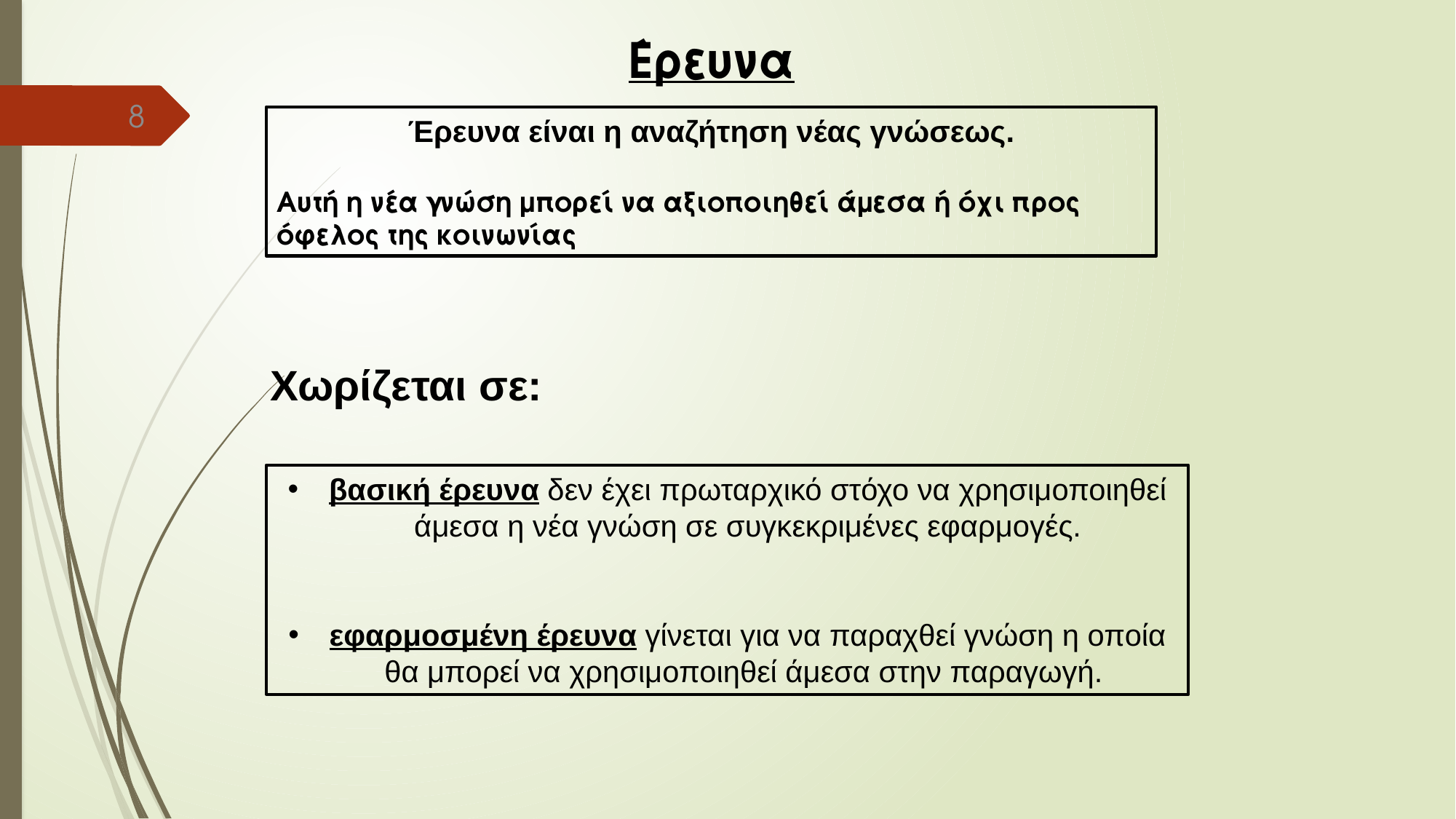

Έρευνα
8
Έρευνα είναι η αναζήτηση νέας γνώσεως.

Αυτή η νέα γνώση μπορεί να αξιοποιηθεί άμεσα ή όχι προς όφελος της κοινωνίας
Χωρίζεται σε:
βασική έρευνα δεν έχει πρωταρχικό στόχο να χρησιμοποιηθεί άμεσα η νέα γνώση σε συγκεκριμένες εφαρμογές.

εφαρμοσμένη έρευνα γίνεται για να παραχθεί γνώση η οποία θα μπορεί να χρησιμοποιηθεί άμεσα στην παραγωγή.